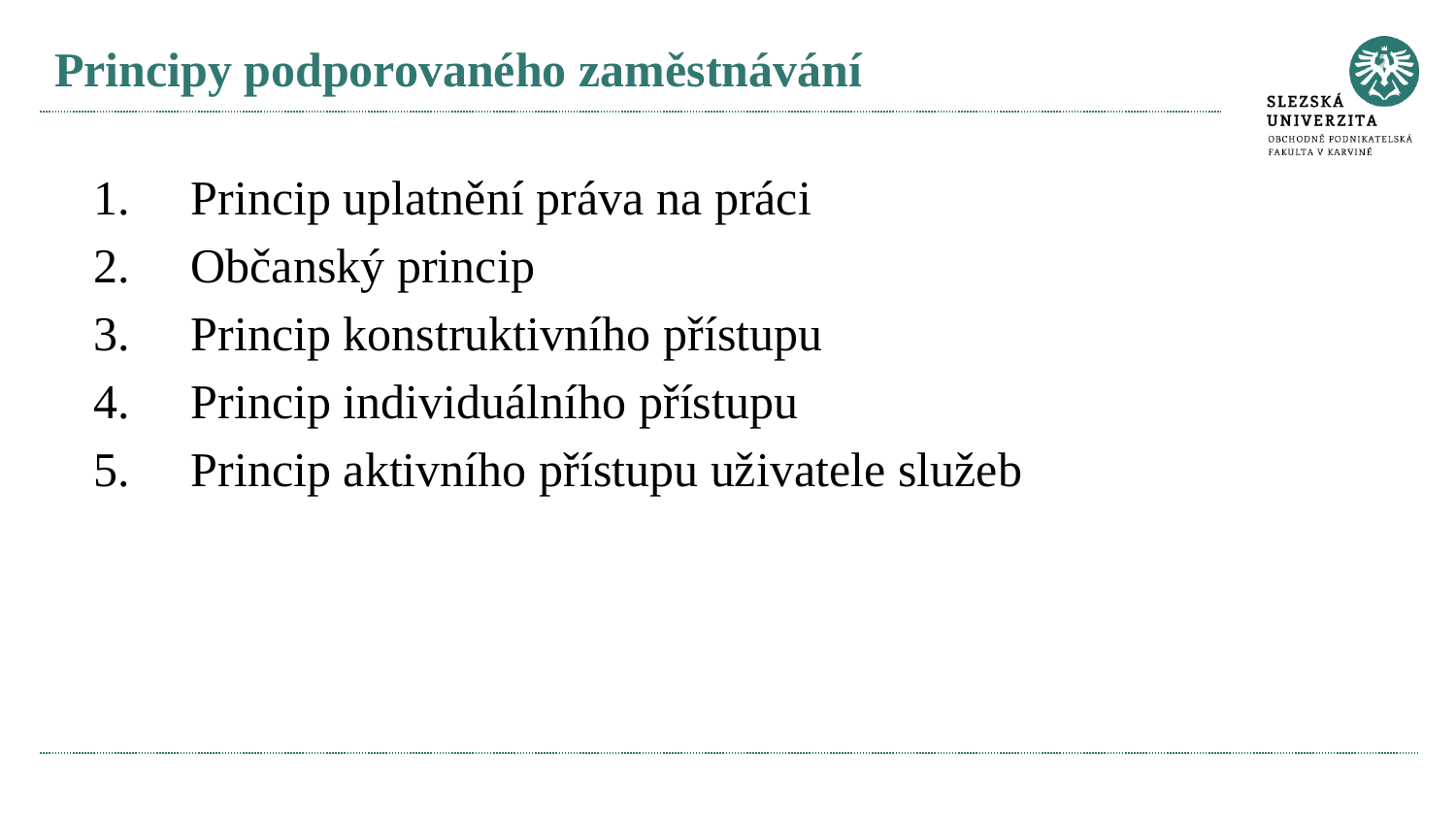

# Principy podporovaného zaměstnávání
Princip uplatnění práva na práci
Občanský princip
Princip konstruktivního přístupu
Princip individuálního přístupu
Princip aktivního přístupu uživatele služeb